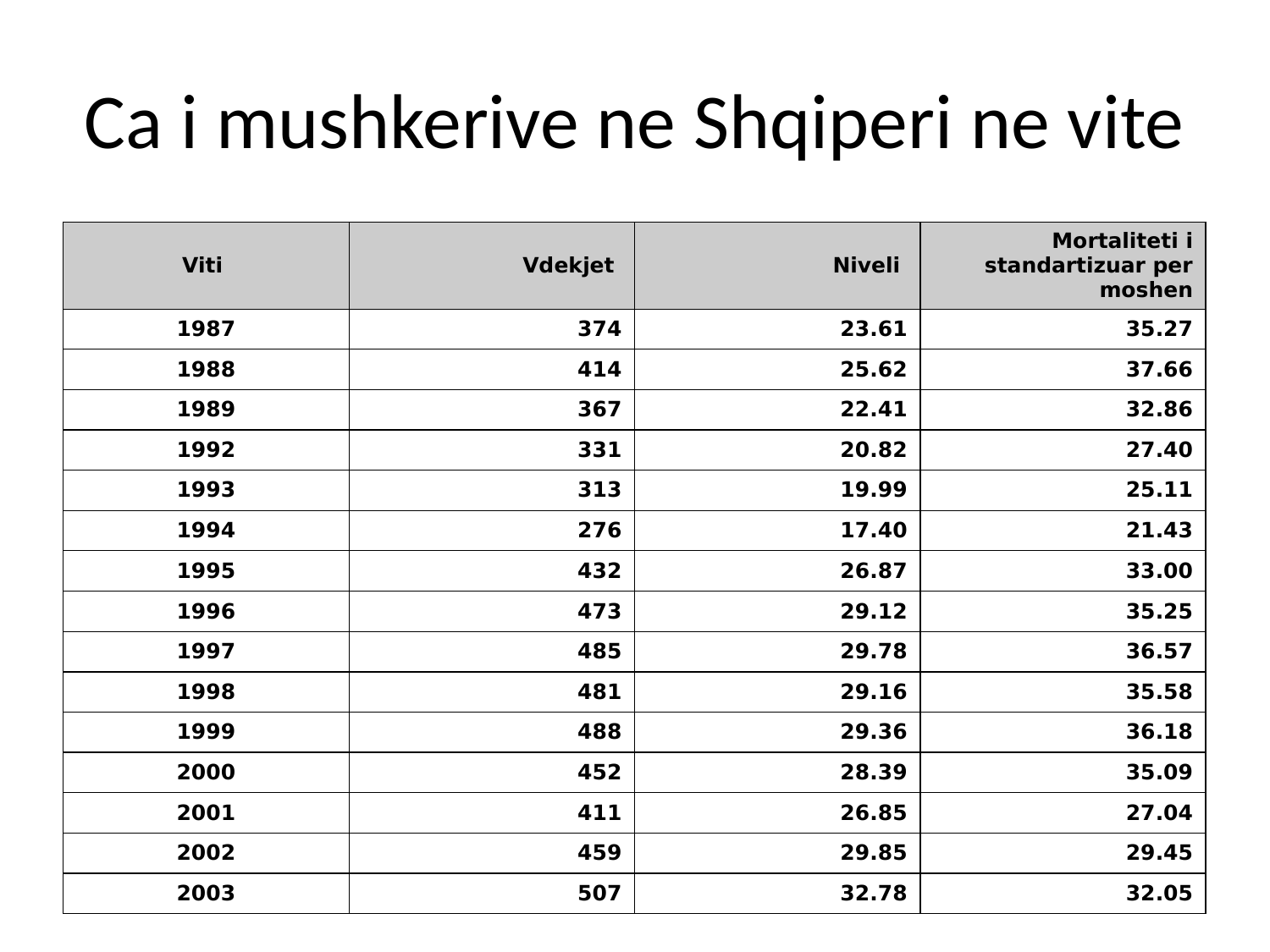

# Ca i mushkerive ne Shqiperi ne vite
| Viti | Vdekjet | Niveli | Mortaliteti i standartizuar per moshen |
| --- | --- | --- | --- |
| 1987 | 374 | 23.61 | 35.27 |
| 1988 | 414 | 25.62 | 37.66 |
| 1989 | 367 | 22.41 | 32.86 |
| 1992 | 331 | 20.82 | 27.40 |
| 1993 | 313 | 19.99 | 25.11 |
| 1994 | 276 | 17.40 | 21.43 |
| 1995 | 432 | 26.87 | 33.00 |
| 1996 | 473 | 29.12 | 35.25 |
| 1997 | 485 | 29.78 | 36.57 |
| 1998 | 481 | 29.16 | 35.58 |
| 1999 | 488 | 29.36 | 36.18 |
| 2000 | 452 | 28.39 | 35.09 |
| 2001 | 411 | 26.85 | 27.04 |
| 2002 | 459 | 29.85 | 29.45 |
| 2003 | 507 | 32.78 | 32.05 |